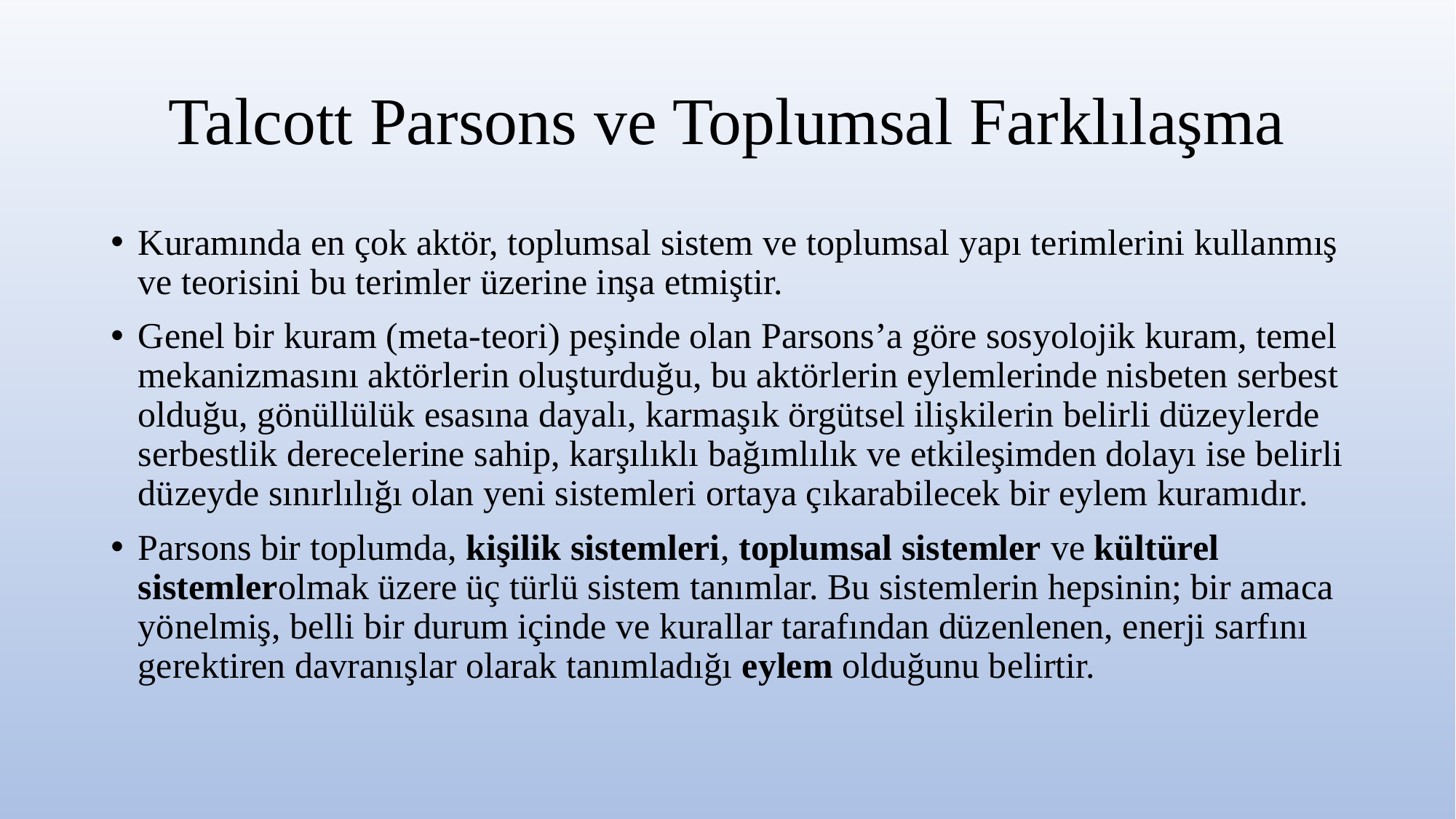

# Talcott Parsons ve Toplumsal Farklılaşma
Kuramında en çok aktör, toplumsal sistem ve toplumsal yapı terimlerini kullanmış ve teorisini bu terimler üzerine inşa etmiştir.
Genel bir kuram (meta-teori) peşinde olan Parsons’a göre sosyolojik kuram, temel mekanizmasını aktörlerin oluşturduğu, bu aktörlerin eylemlerinde nisbeten serbest olduğu, gönüllülük esasına dayalı, karmaşık örgütsel ilişkilerin belirli düzeylerde serbestlik derecelerine sahip, karşılıklı bağımlılık ve etkileşimden dolayı ise belirli düzeyde sınırlılığı olan yeni sistemleri ortaya çıkarabilecek bir eylem kuramıdır.
Parsons bir toplumda, kişilik sistemleri, toplumsal sistemler ve kültürel sistemlerolmak üzere üç türlü sistem tanımlar. Bu sistemlerin hepsinin; bir amaca yönelmiş, belli bir durum içinde ve kurallar tarafından düzenlenen, enerji sarfını gerektiren davranışlar olarak tanımladığı eylem olduğunu belirtir.